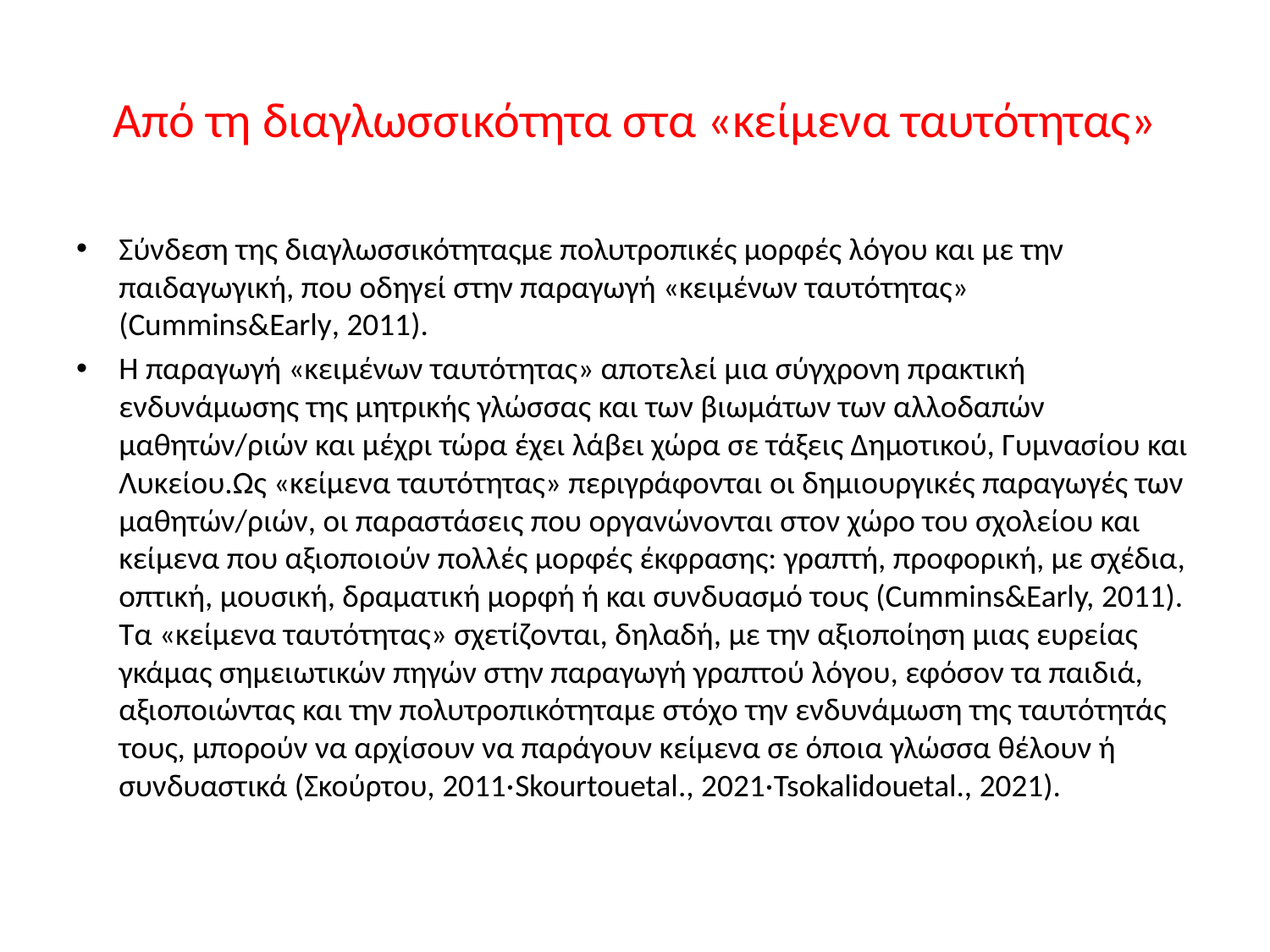

# Από τη διαγλωσσικότητα στα «κείμενα ταυτότητας»
Σύνδεση της διαγλωσσικότηταςμε πολυτροπικές μορφές λόγου και με την παιδαγωγική, που οδηγεί στην παραγωγή «κειμένων ταυτότητας» (Cummins&Early, 2011).
Η παραγωγή «κειμένων ταυτότητας» αποτελεί μια σύγχρονη πρακτική ενδυνάμωσης της μητρικής γλώσσας και των βιωμάτων των αλλοδαπών μαθητών/ριών και μέχρι τώρα έχει λάβει χώρα σε τάξεις Δημοτικού, Γυμνασίου και Λυκείου.Ως «κείμενα ταυτότητας» περιγράφονται οι δημιουργικές παραγωγές των μαθητών/ριών, οι παραστάσεις που οργανώνονται στον χώρο του σχολείου και κείμενα που αξιοποιούν πολλές μορφές έκφρασης: γραπτή, προφορική, με σχέδια, οπτική, μουσική, δραματική μορφή ή και συνδυασμό τους (Cummins&Early, 2011). Τα «κείμενα ταυτότητας» σχετίζονται, δηλαδή, με την αξιοποίηση μιας ευρείας γκάμας σημειωτικών πηγών στην παραγωγή γραπτού λόγου, εφόσον τα παιδιά, αξιοποιώντας και την πολυτροπικότηταμε στόχο την ενδυνάμωση της ταυτότητάς τους, μπορούν να αρχίσουν να παράγουν κείμενα σε όποια γλώσσα θέλουν ή συνδυαστικά (Σκούρτου, 2011·Skourtouetal., 2021·Tsokalidouetal., 2021).